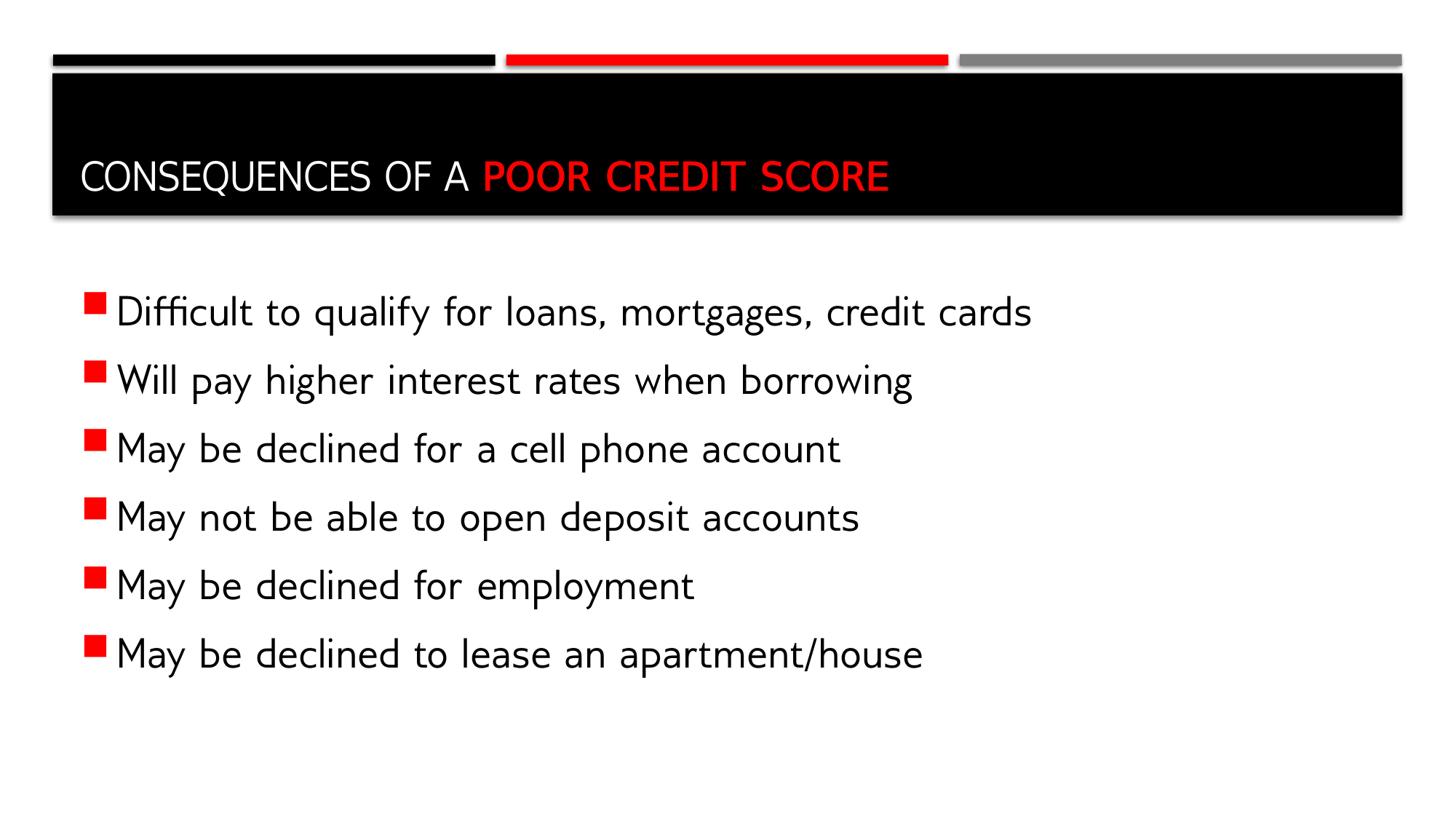

# Consequences of a poor credit score
Difficult to qualify for loans, mortgages, credit cards
Will pay higher interest rates when borrowing
May be declined for a cell phone account
May not be able to open deposit accounts
May be declined for employment
May be declined to lease an apartment/house